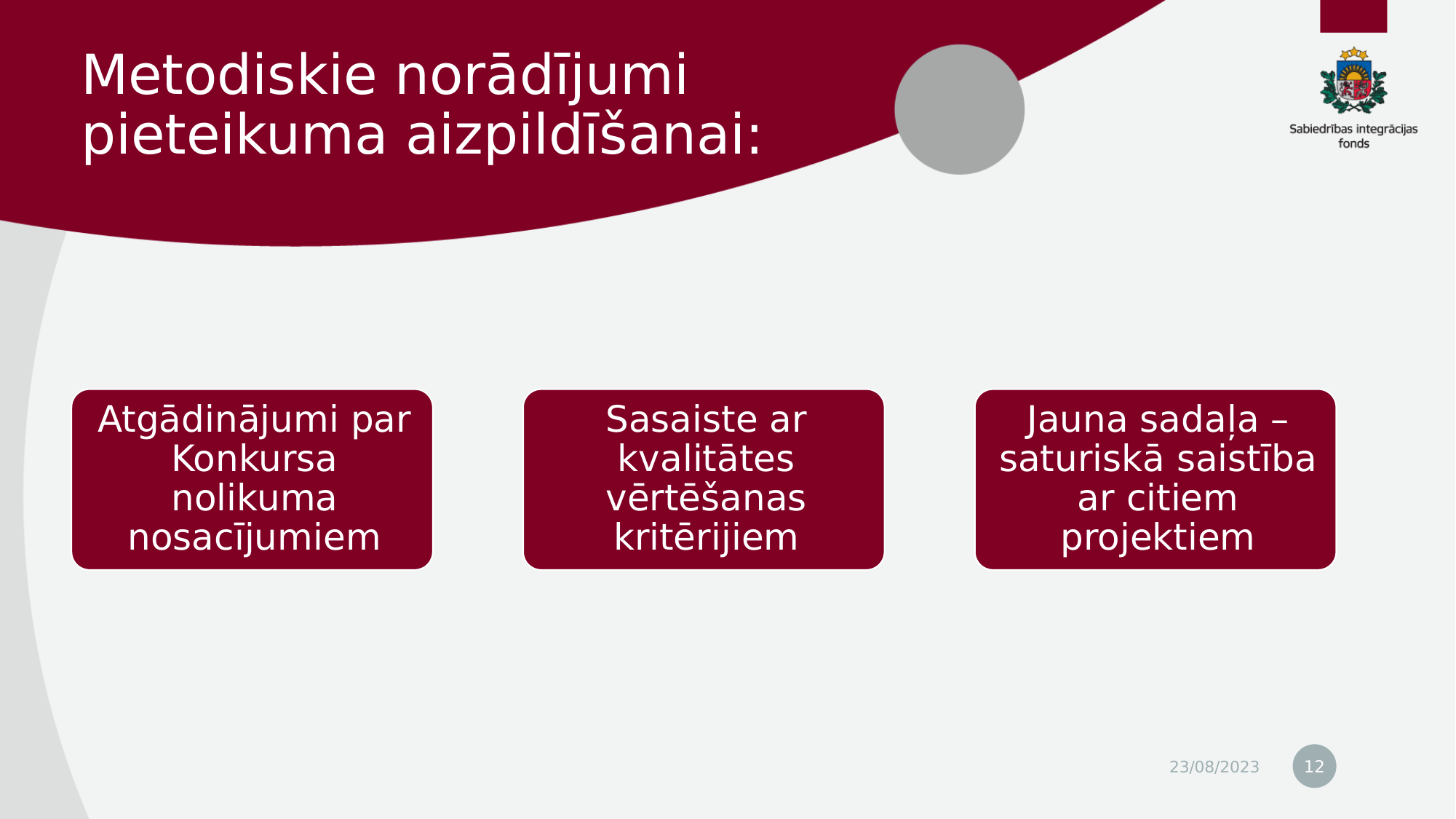

# Metodiskie norādījumi pieteikuma aizpildīšanai:
Atgādinājumi par Konkursa nolikuma nosacījumiem
Sasaiste ar kvalitātes vērtēšanas kritērijiem
Jauna sadaļa – saturiskā saistība ar citiem projektiem
12
23/08/2023